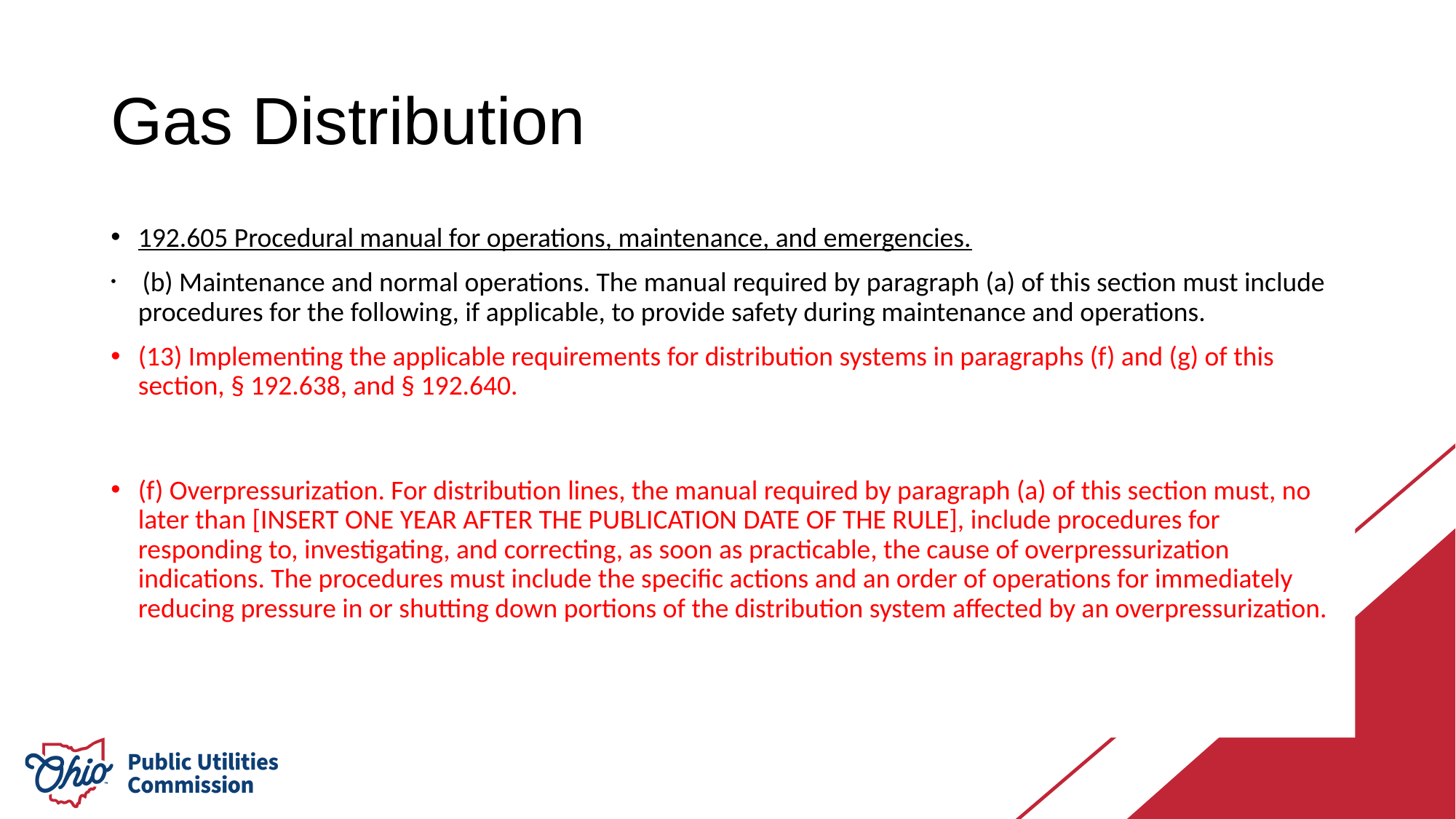

# Gas Distribution
192.605 Procedural manual for operations, maintenance, and emergencies.
 (b) Maintenance and normal operations. The manual required by paragraph (a) of this section must include procedures for the following, if applicable, to provide safety during maintenance and operations.
(13) Implementing the applicable requirements for distribution systems in paragraphs (f) and (g) of this section, § 192.638, and § 192.640.

(f) Overpressurization. For distribution lines, the manual required by paragraph (a) of this section must, no later than [INSERT ONE YEAR AFTER THE PUBLICATION DATE OF THE RULE], include procedures for responding to, investigating, and correcting, as soon as practicable, the cause of overpressurization indications. The procedures must include the specific actions and an order of operations for immediately reducing pressure in or shutting down portions of the distribution system affected by an overpressurization.